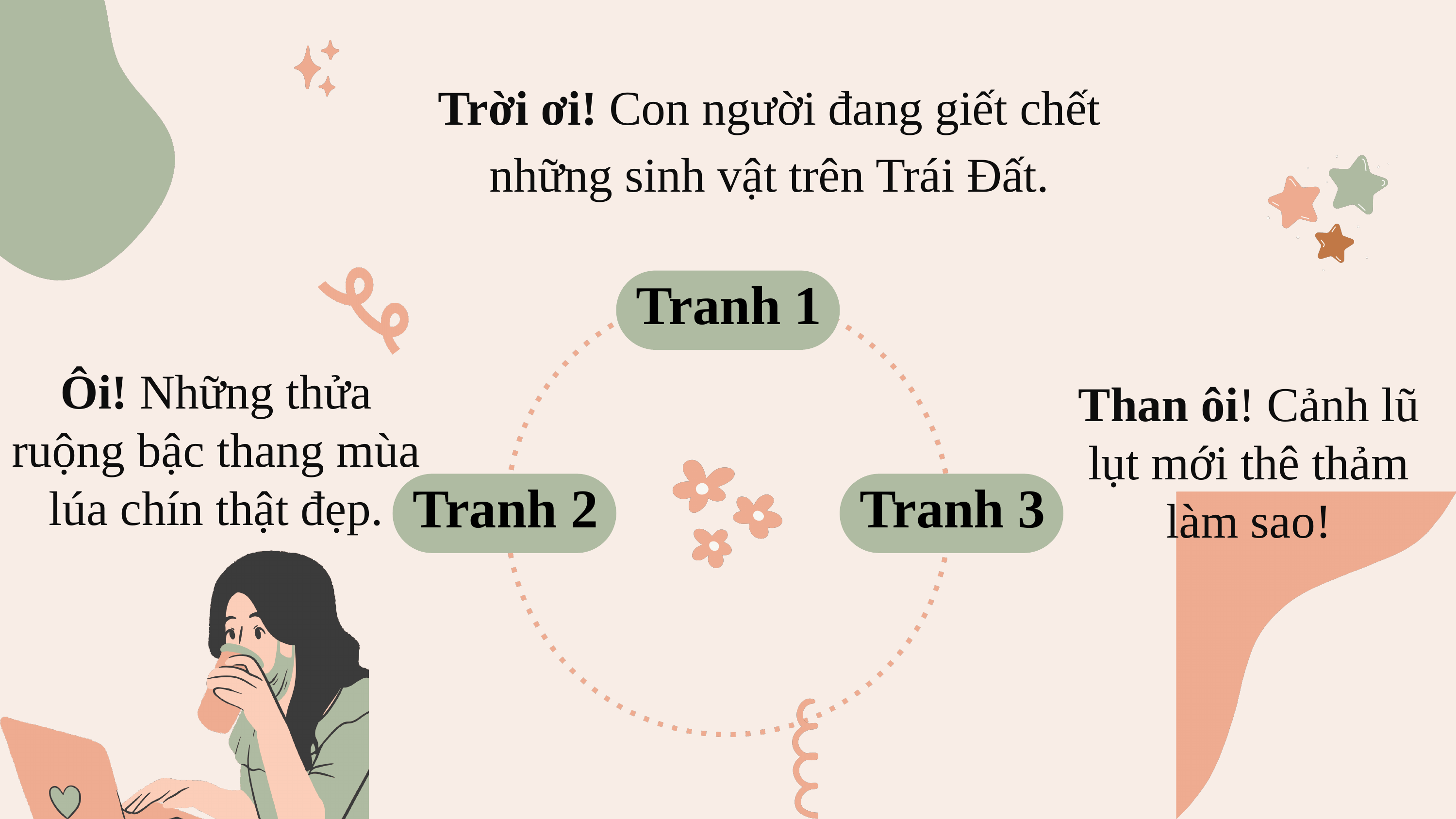

Trời ơi! Con người đang giết chết những sinh vật trên Trái Đất.

Tranh 1

Ôi! Những thửa ruộng bậc thang mùa lúa chín thật đẹp.
Than ôi! Cảnh lũ lụt mới thê thảm làm sao!

Tranh 2
Tranh 3